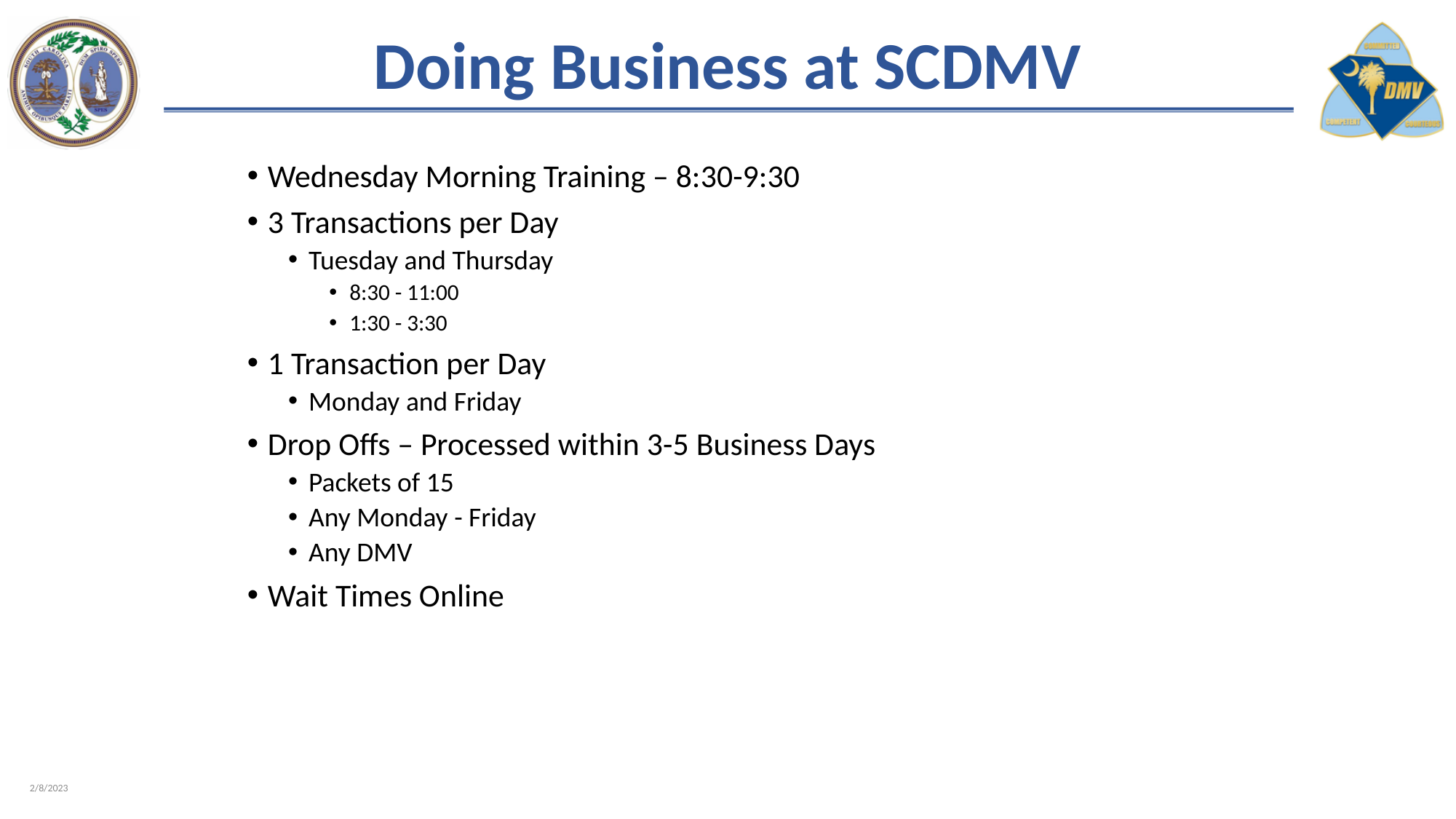

# Doing Business at SCDMV
Wednesday Morning Training – 8:30-9:30
3 Transactions per Day
Tuesday and Thursday
8:30 - 11:00
1:30 - 3:30
1 Transaction per Day
Monday and Friday
Drop Offs – Processed within 3-5 Business Days
Packets of 15
Any Monday - Friday
Any DMV
Wait Times Online
2/8/2023